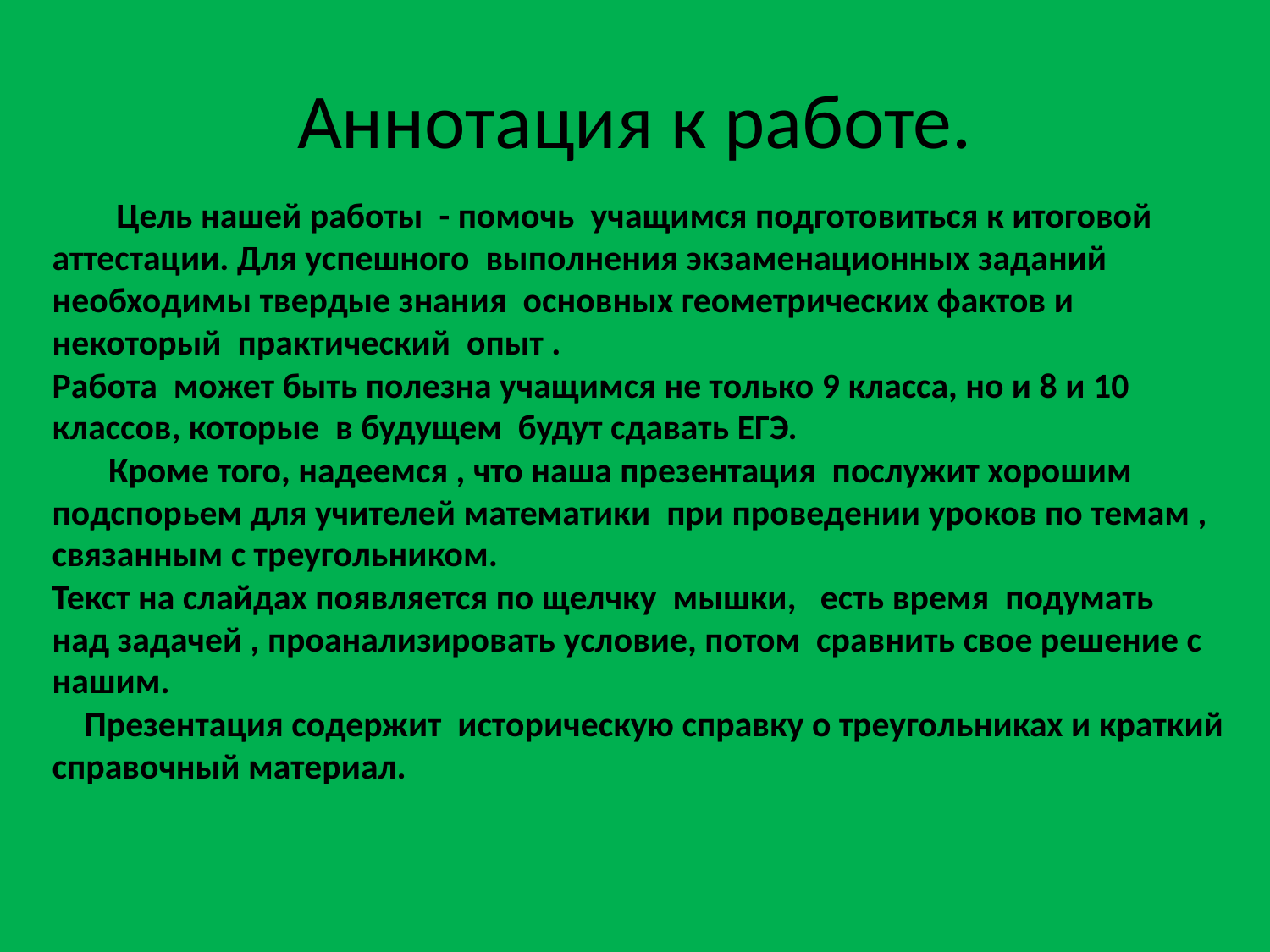

# Аннотация к работе.

        Цель нашей работы  - помочь  учащимся подготовиться к итоговой  аттестации. Для успешного  выполнения экзаменационных заданий необходимы твердые знания  основных геометрических фактов и некоторый  практический  опыт .
Работа  может быть полезна учащимся не только 9 класса, но и 8 и 10 классов, которые  в будущем  будут сдавать ЕГЭ.
       Кроме того, надеемся , что наша презентация  послужит хорошим подспорьем для учителей математики  при проведении уроков по темам , связанным с треугольником.
Текст на слайдах появляется по щелчку  мышки,   есть время  подумать  над задачей , проанализировать условие, потом  сравнить свое решение с нашим.
    Презентация содержит  историческую справку о треугольниках и краткий справочный материал.